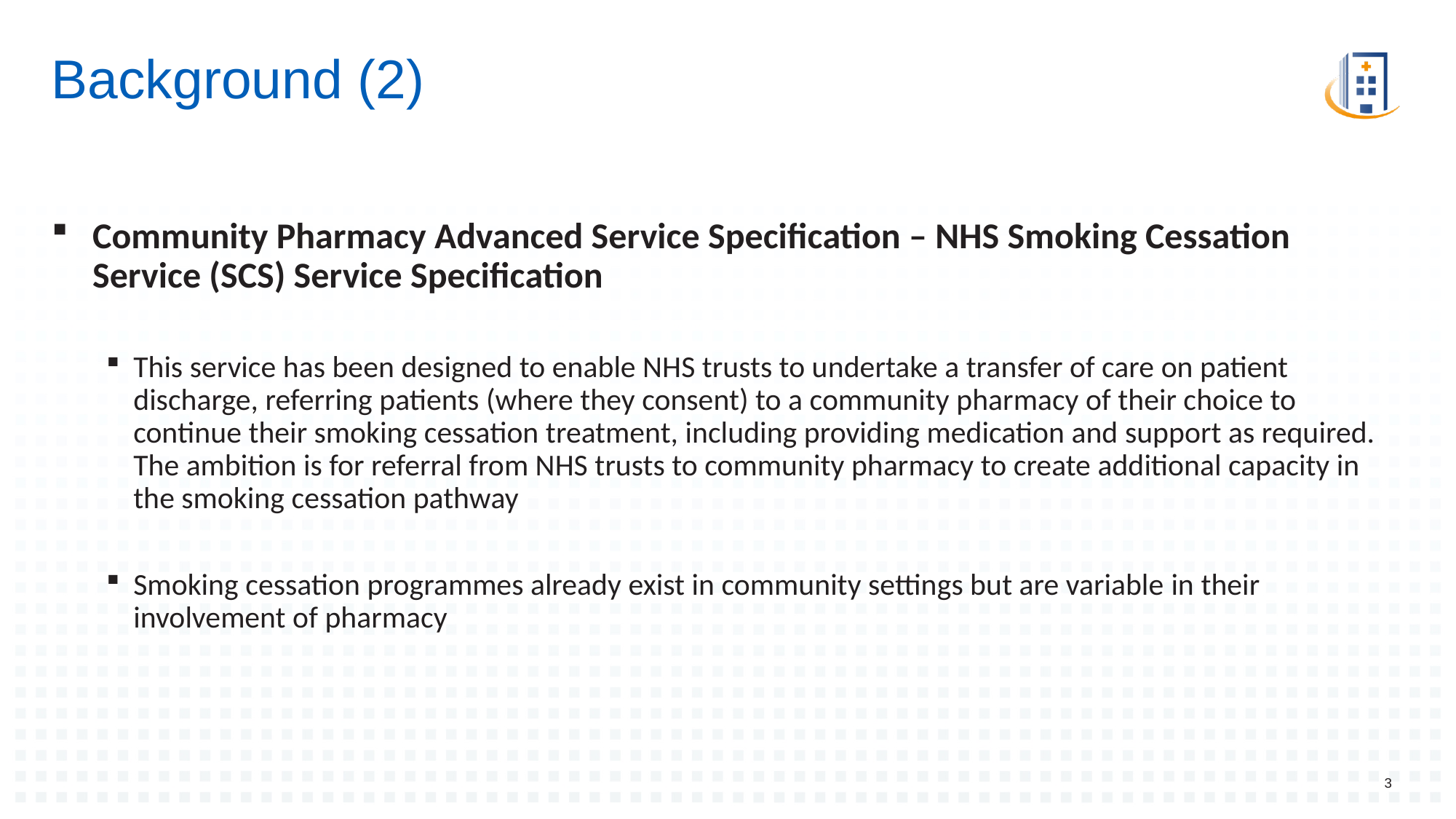

# Background (2)
Community Pharmacy Advanced Service Specification – NHS Smoking Cessation Service (SCS) Service Specification

This service has been designed to enable NHS trusts to undertake a transfer of care on patient discharge, referring patients (where they consent) to a community pharmacy of their choice to continue their smoking cessation treatment, including providing medication and support as required. The ambition is for referral from NHS trusts to community pharmacy to create additional capacity in the smoking cessation pathway

Smoking cessation programmes already exist in community settings but are variable in their involvement of pharmacy​

3